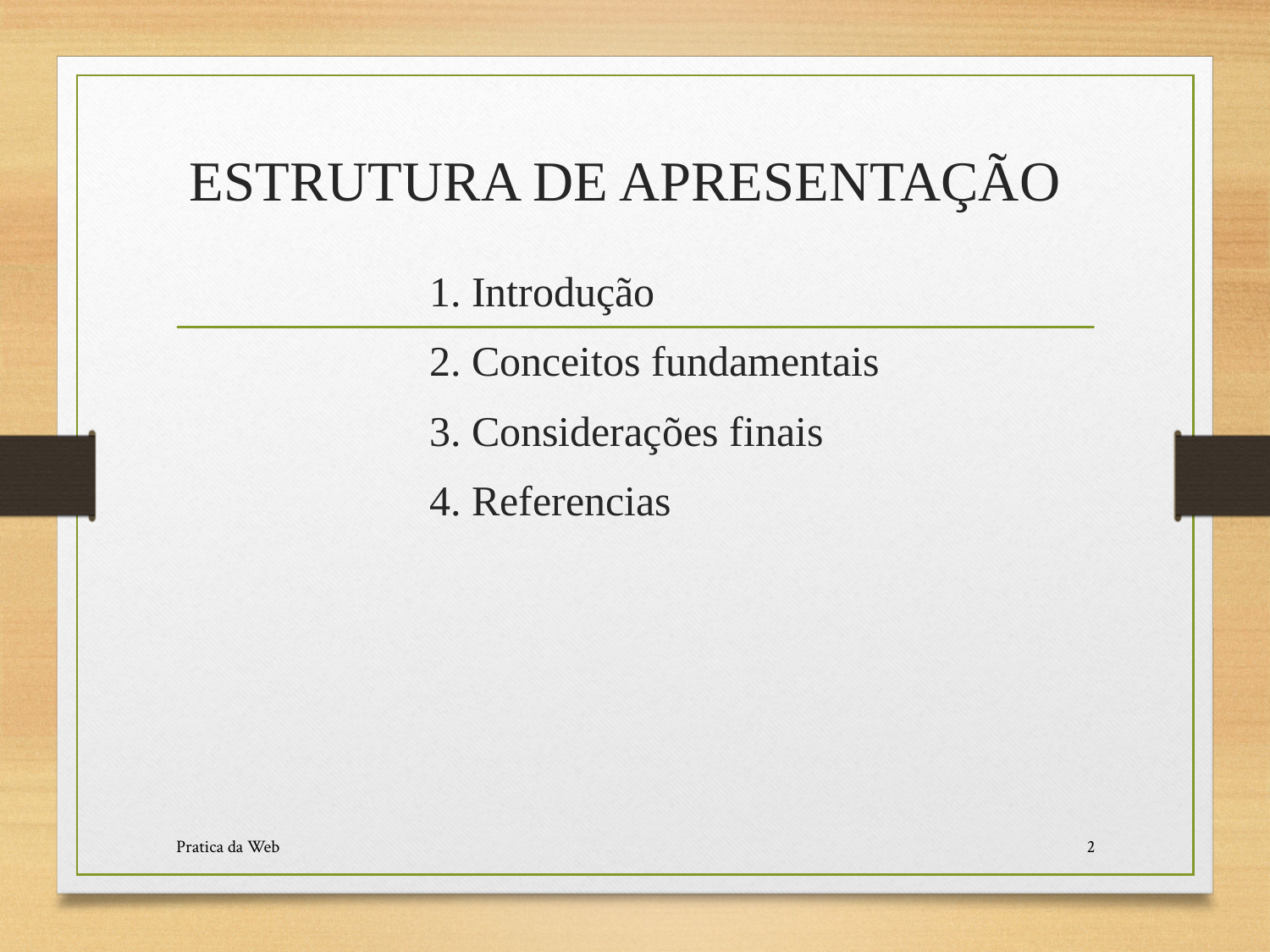

# ESTRUTURA DE APRESENTAÇÃO
1. Introdução
2. Conceitos fundamentais
3. Considerações finais
4. Referencias

Pratica da Web
2